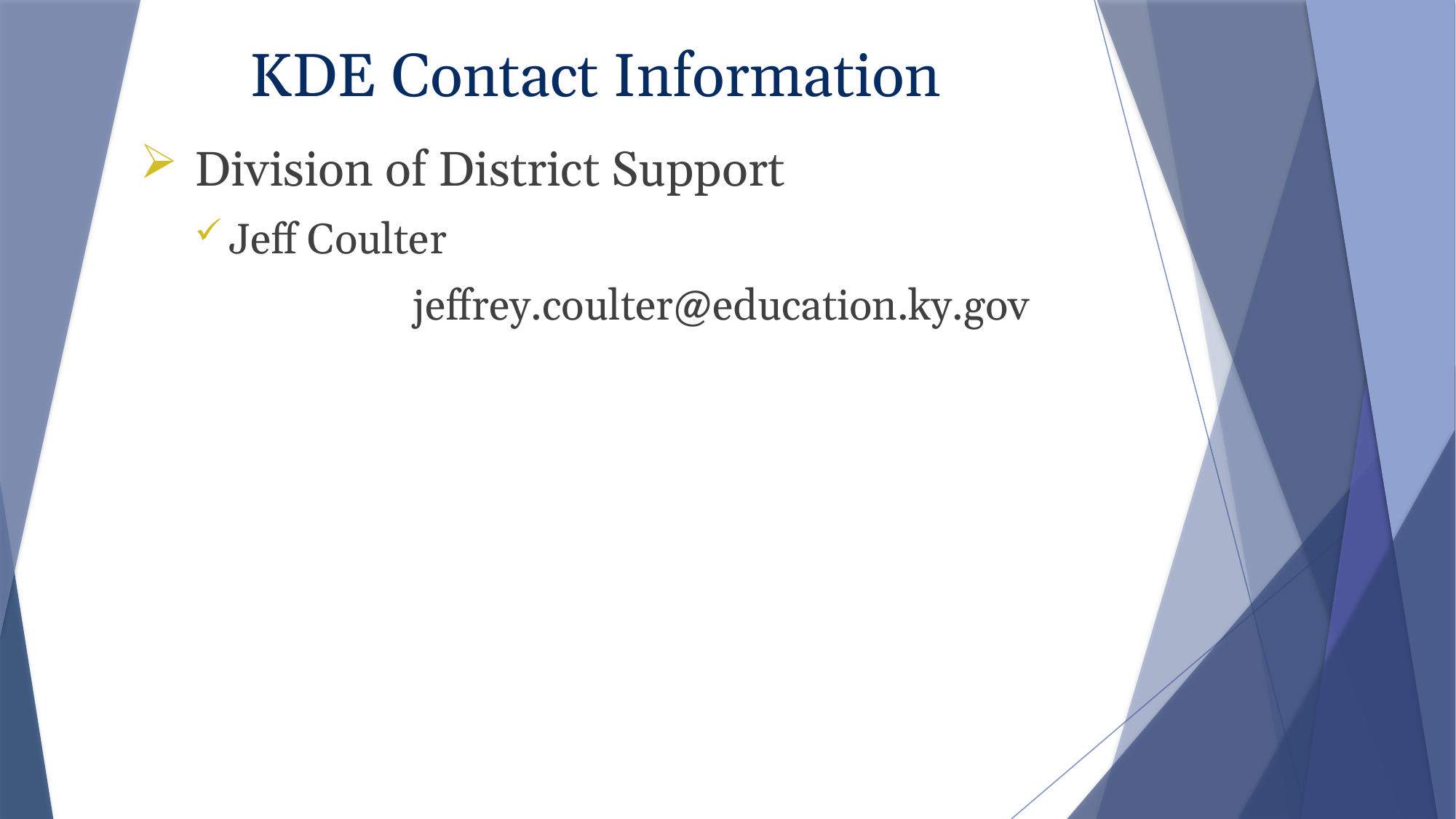

# KDE Contact Information
Division of District Support
Jeff Coulter
		jeffrey.coulter@education.ky.gov